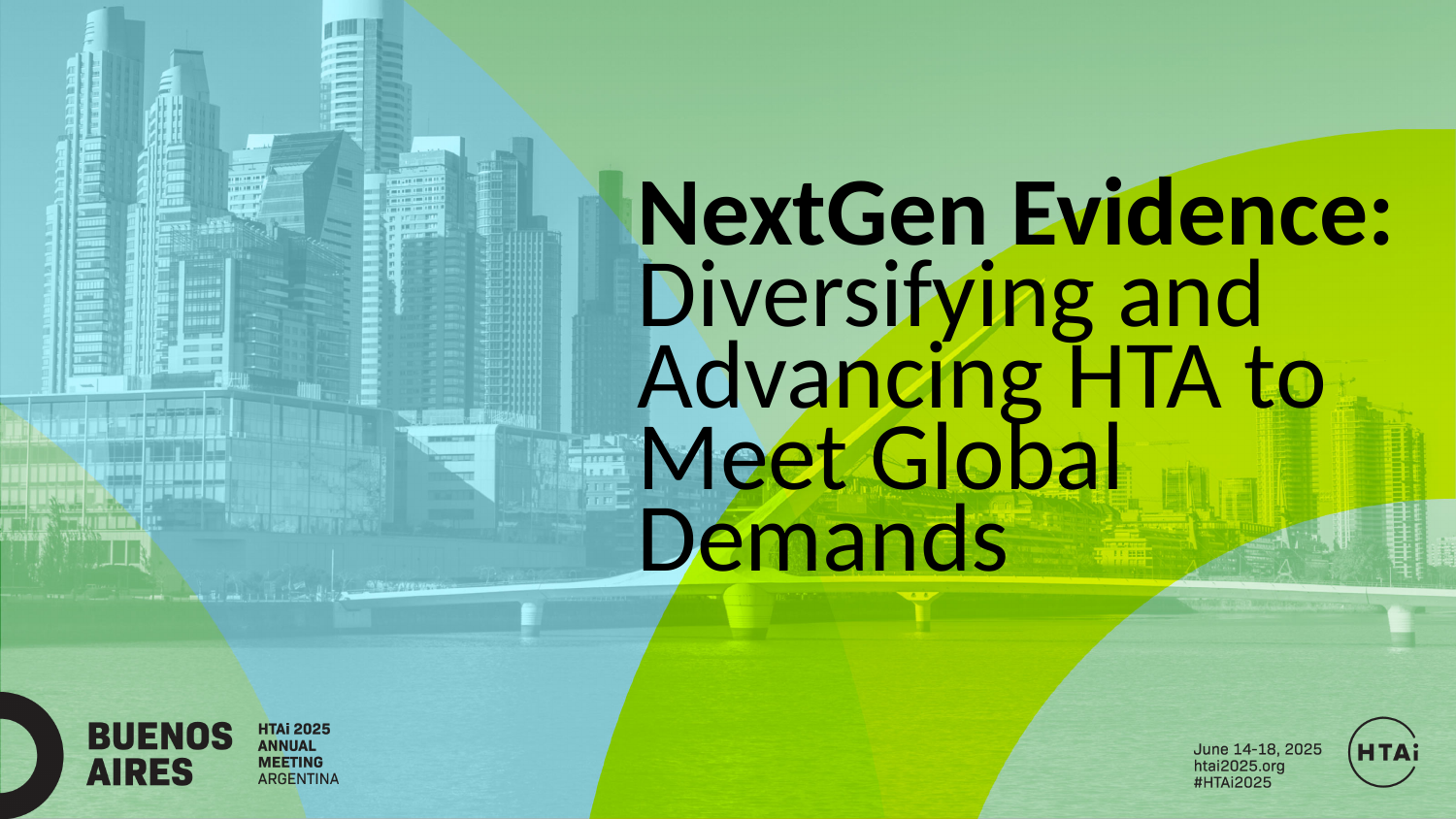

NextGen Evidence:
Diversifying and Advancing HTA to Meet Global Demands